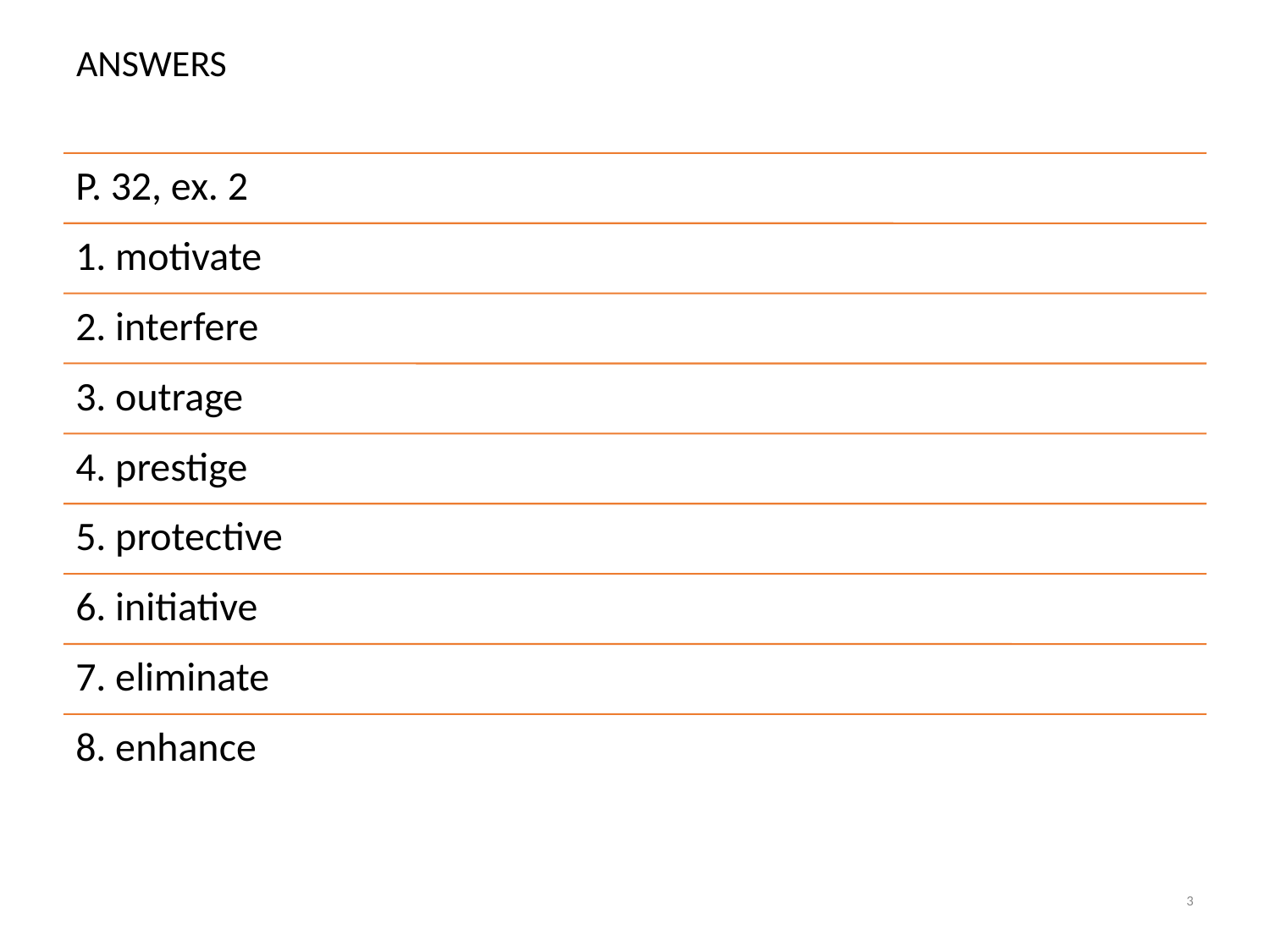

# ANSWERS
P. 32, ex. 2
1. motivate
2. interfere
3. outrage
4. prestige
5. protective
6. initiative
7. eliminate
8. enhance
3